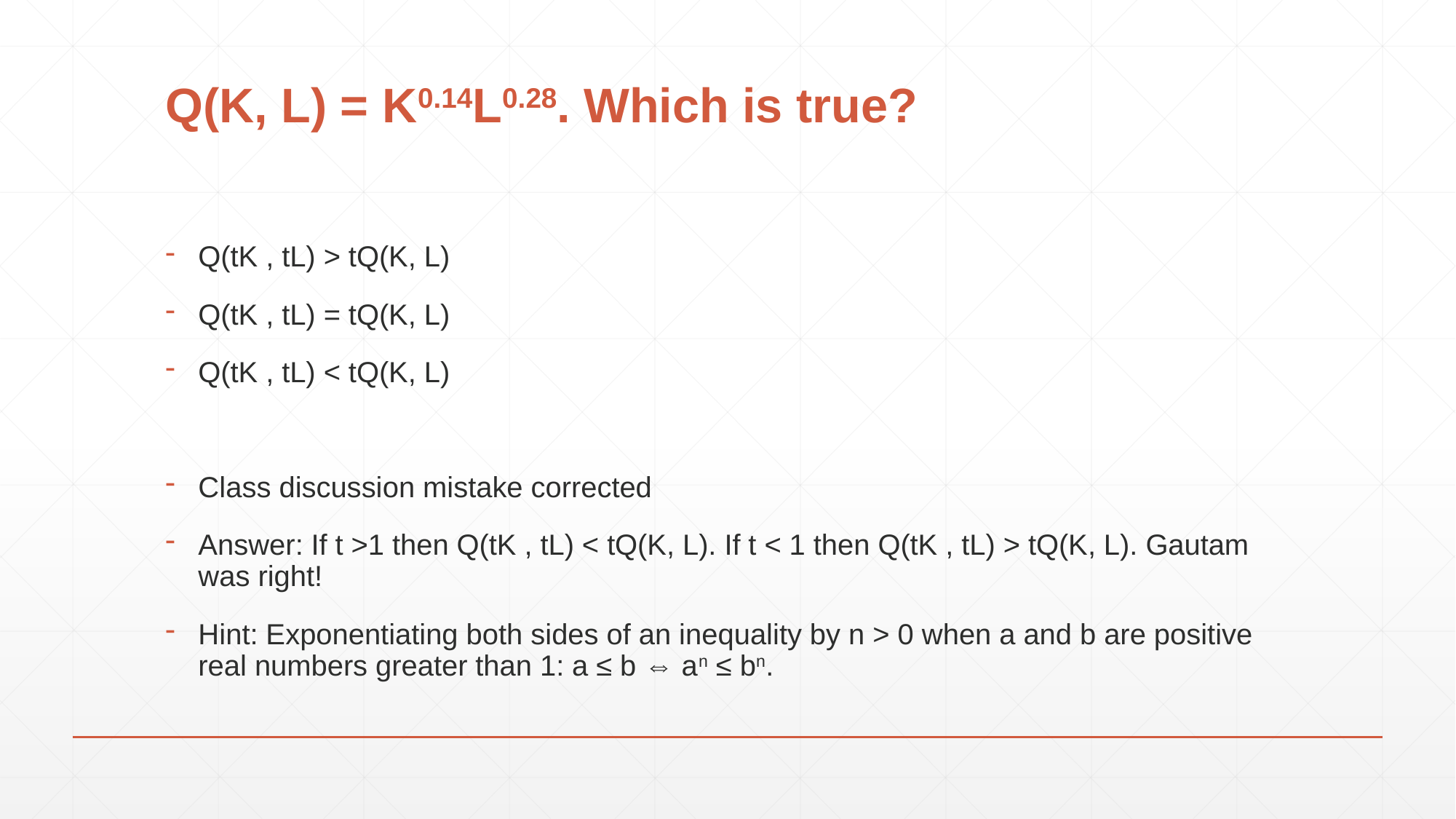

# Q(K, L) = K0.14L0.28. Which is true?
Q(tK , tL) > tQ(K, L)
Q(tK , tL) = tQ(K, L)
Q(tK , tL) < tQ(K, L)

Class discussion mistake corrected
Answer: If t >1 then Q(tK , tL) < tQ(K, L). If t < 1 then Q(tK , tL) > tQ(K, L). Gautam was right!
Hint: Exponentiating both sides of an inequality by n > 0 when a and b are positive real numbers greater than 1: a ≤ b ⇔ an ≤ bn.